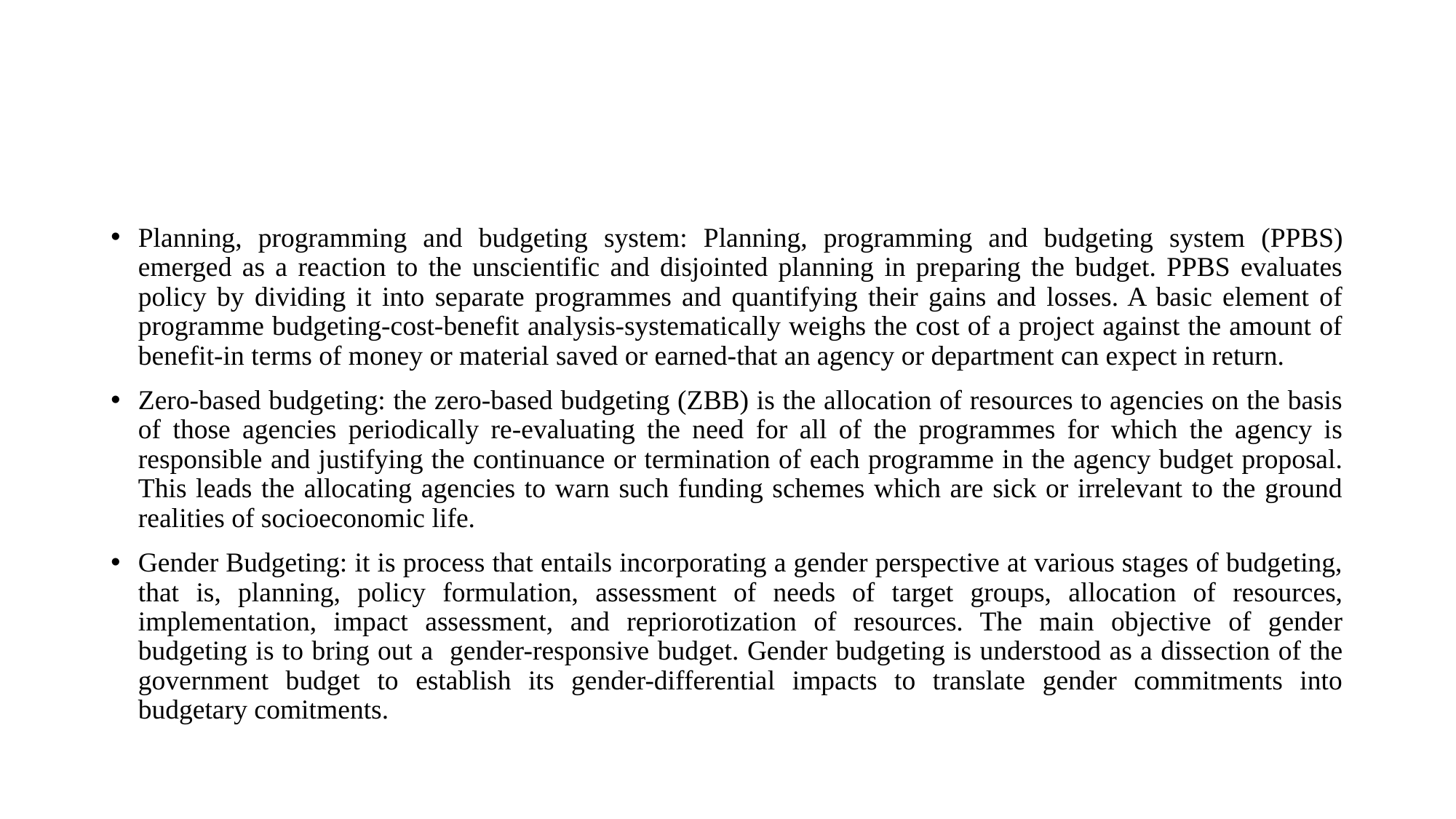

#
Planning, programming and budgeting system: Planning, programming and budgeting system (PPBS) emerged as a reaction to the unscientific and disjointed planning in preparing the budget. PPBS evaluates policy by dividing it into separate programmes and quantifying their gains and losses. A basic element of programme budgeting-cost-benefit analysis-systematically weighs the cost of a project against the amount of benefit-in terms of money or material saved or earned-that an agency or department can expect in return.
Zero-based budgeting: the zero-based budgeting (ZBB) is the allocation of resources to agencies on the basis of those agencies periodically re-evaluating the need for all of the programmes for which the agency is responsible and justifying the continuance or termination of each programme in the agency budget proposal. This leads the allocating agencies to warn such funding schemes which are sick or irrelevant to the ground realities of socioeconomic life.
Gender Budgeting: it is process that entails incorporating a gender perspective at various stages of budgeting, that is, planning, policy formulation, assessment of needs of target groups, allocation of resources, implementation, impact assessment, and repriorotization of resources. The main objective of gender budgeting is to bring out a  gender-responsive budget. Gender budgeting is understood as a dissection of the government budget to establish its gender-differential impacts to translate gender commitments into budgetary comitments.